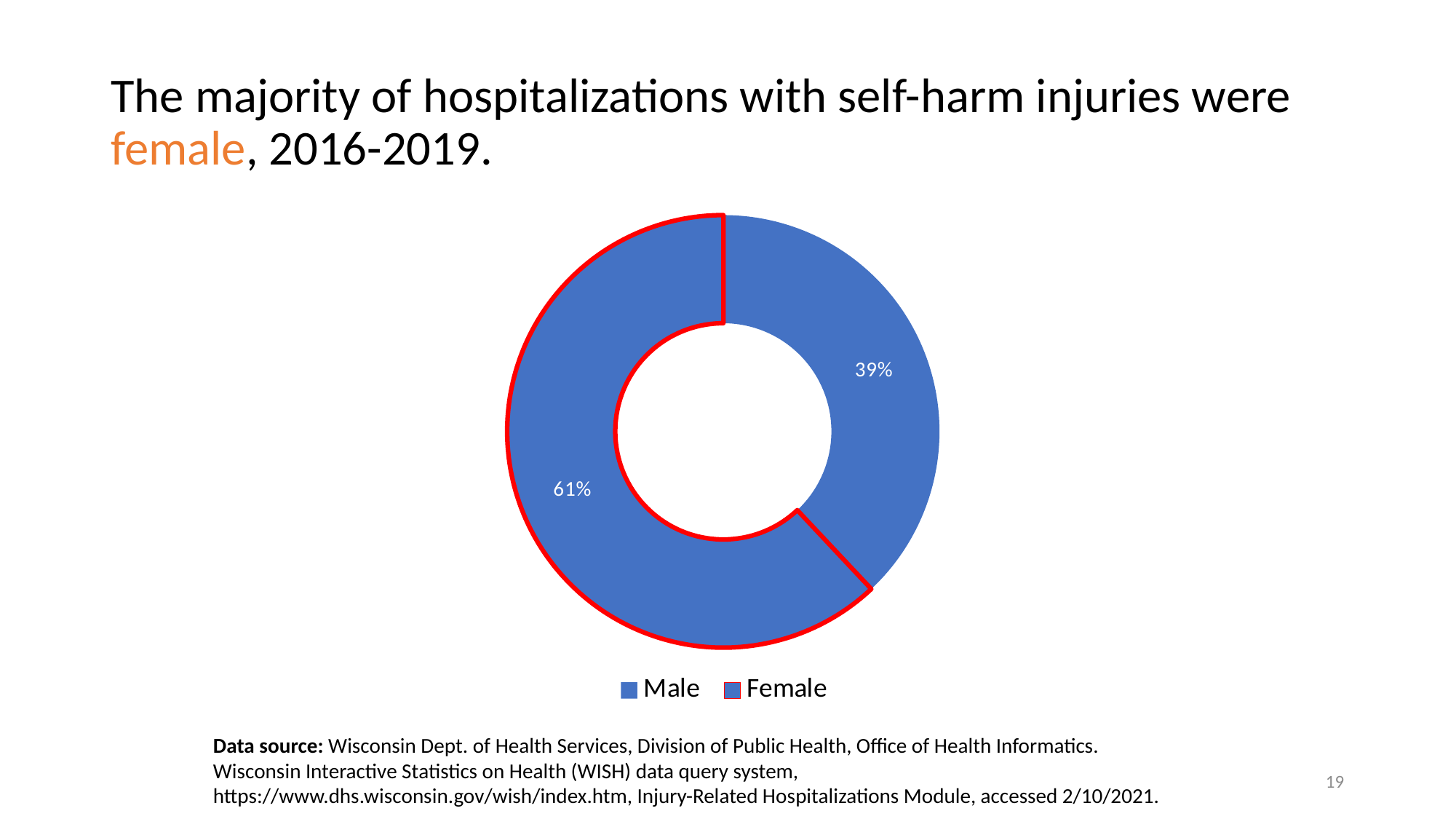

# The majority of hospitalizations with self-harm injuries were female, 2016-2019.

### Chart

| Category | Percent of suicide |
|---|---|
| Male | 38.0 |
| Female | 62.0 |
Data source: Wisconsin Dept. of Health Services, Division of Public Health, Office of Health Informatics. Wisconsin Interactive Statistics on Health (WISH) data query system, https://www.dhs.wisconsin.gov/wish/index.htm, Injury-Related Hospitalizations Module, accessed 2/10/2021.
19